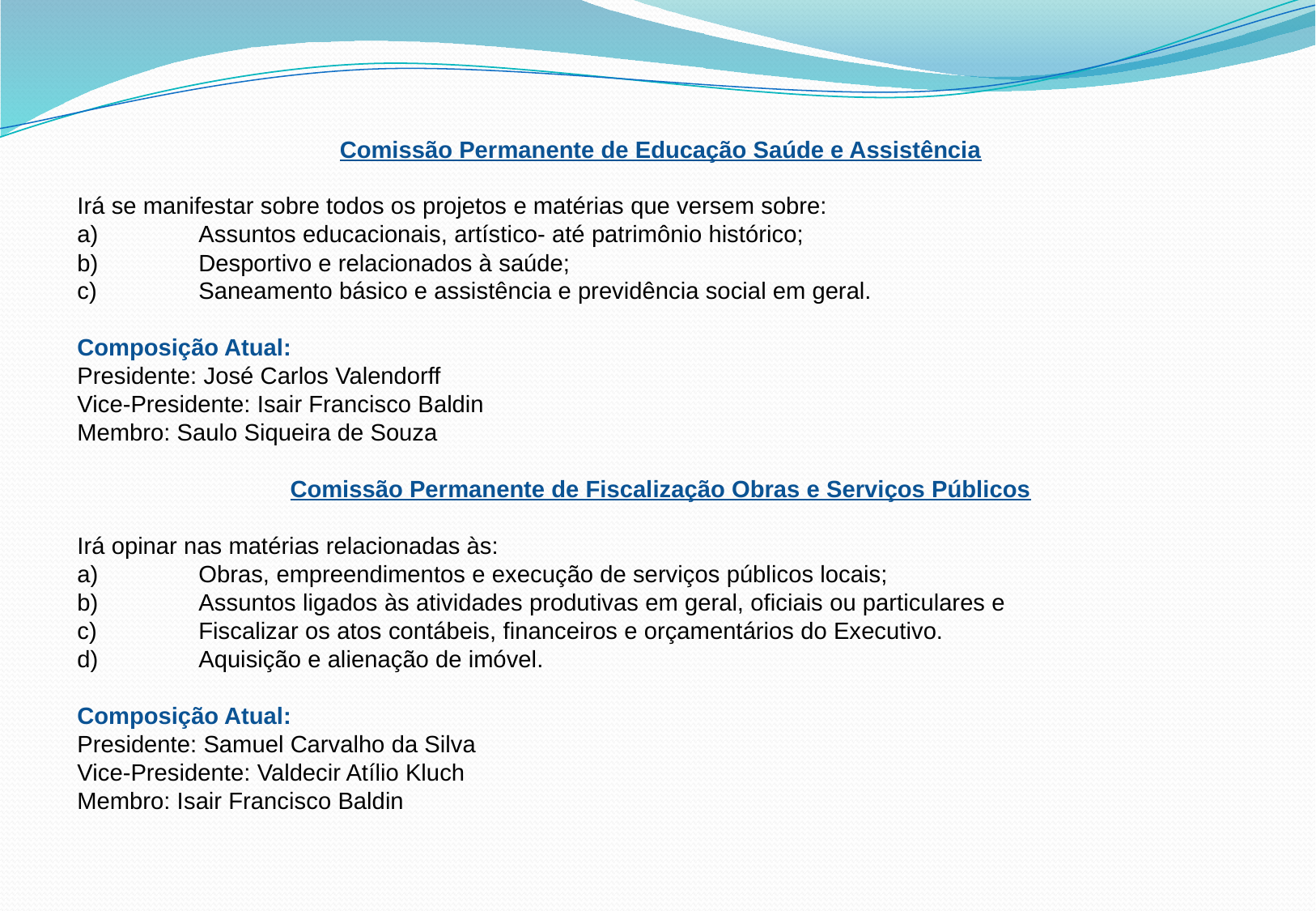

Comissão Permanente de Educação Saúde e Assistência

Irá se manifestar sobre todos os projetos e matérias que versem sobre:
a)	Assuntos educacionais, artístico- até patrimônio histórico;
b)	Desportivo e relacionados à saúde;
c)	Saneamento básico e assistência e previdência social em geral.

Composição Atual:
Presidente: José Carlos Valendorff
Vice-Presidente: Isair Francisco Baldin
Membro: Saulo Siqueira de Souza

Comissão Permanente de Fiscalização Obras e Serviços Públicos

Irá opinar nas matérias relacionadas às:
a)	Obras, empreendimentos e execução de serviços públicos locais;
b)	Assuntos ligados às atividades produtivas em geral, oficiais ou particulares e
c)	Fiscalizar os atos contábeis, financeiros e orçamentários do Executivo.
d)	Aquisição e alienação de imóvel.

Composição Atual:
Presidente: Samuel Carvalho da Silva
Vice-Presidente: Valdecir Atílio Kluch
Membro: Isair Francisco Baldin